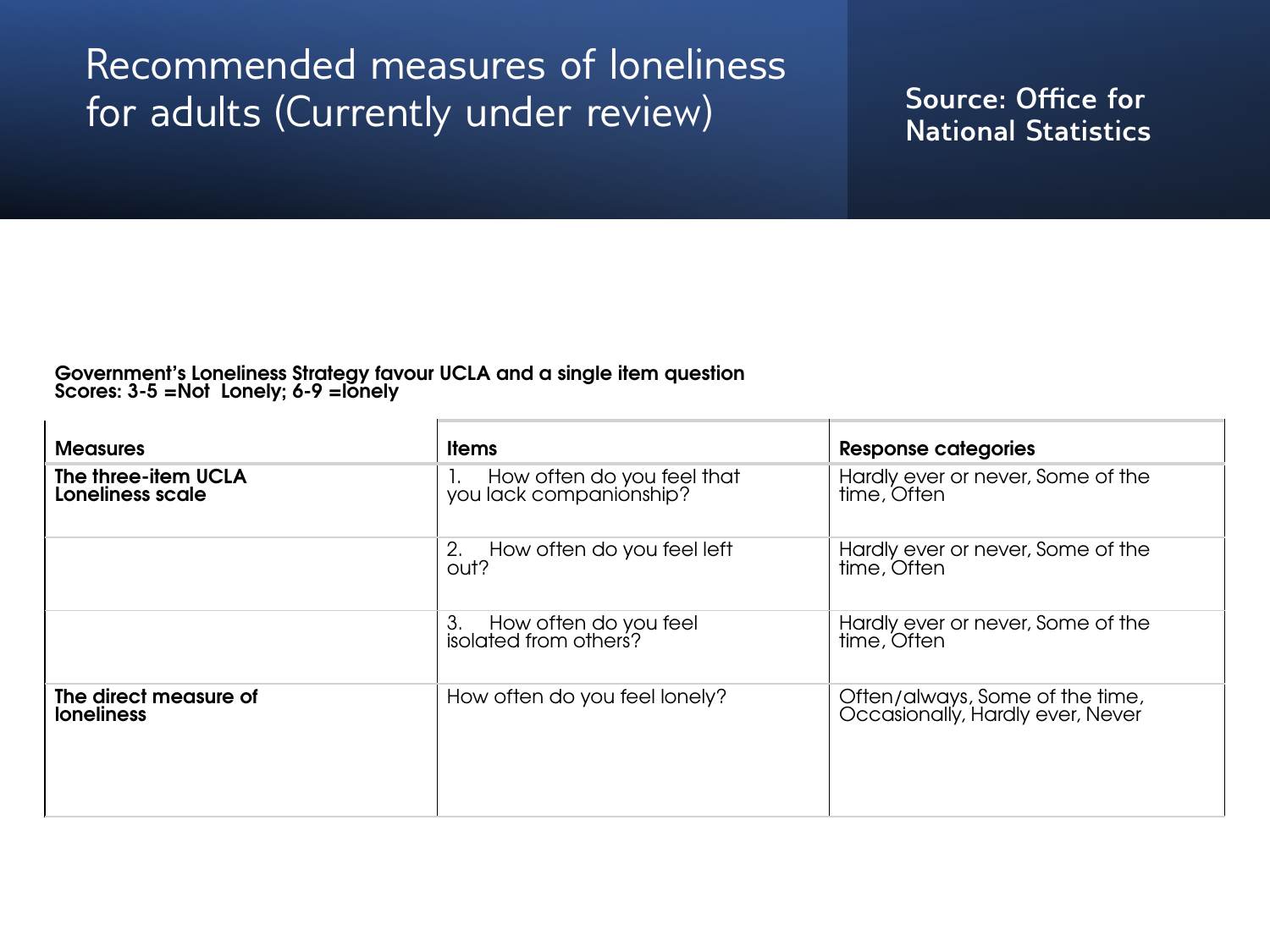

# Recommended measures of loneliness for adults (Currently under review)
Source: Office for National Statistics
| Government’s Loneliness Strategy favour UCLA and a single item question Scores: 3-5 =Not Lonely; 6-9 =lonely |  |  |
| --- | --- | --- |
| Measures | Items | Response categories |
| The three-item UCLA Loneliness scale | 1.     How often do you feel that you lack companionship? | Hardly ever or never, Some of the time, Often |
|  | 2.     How often do you feel left out? | Hardly ever or never, Some of the time, Often |
|  | 3.     How often do you feel isolated from others? | Hardly ever or never, Some of the time, Often |
| The direct measure of loneliness | How often do you feel lonely? | Often/always, Some of the time, Occasionally, Hardly ever, Never |